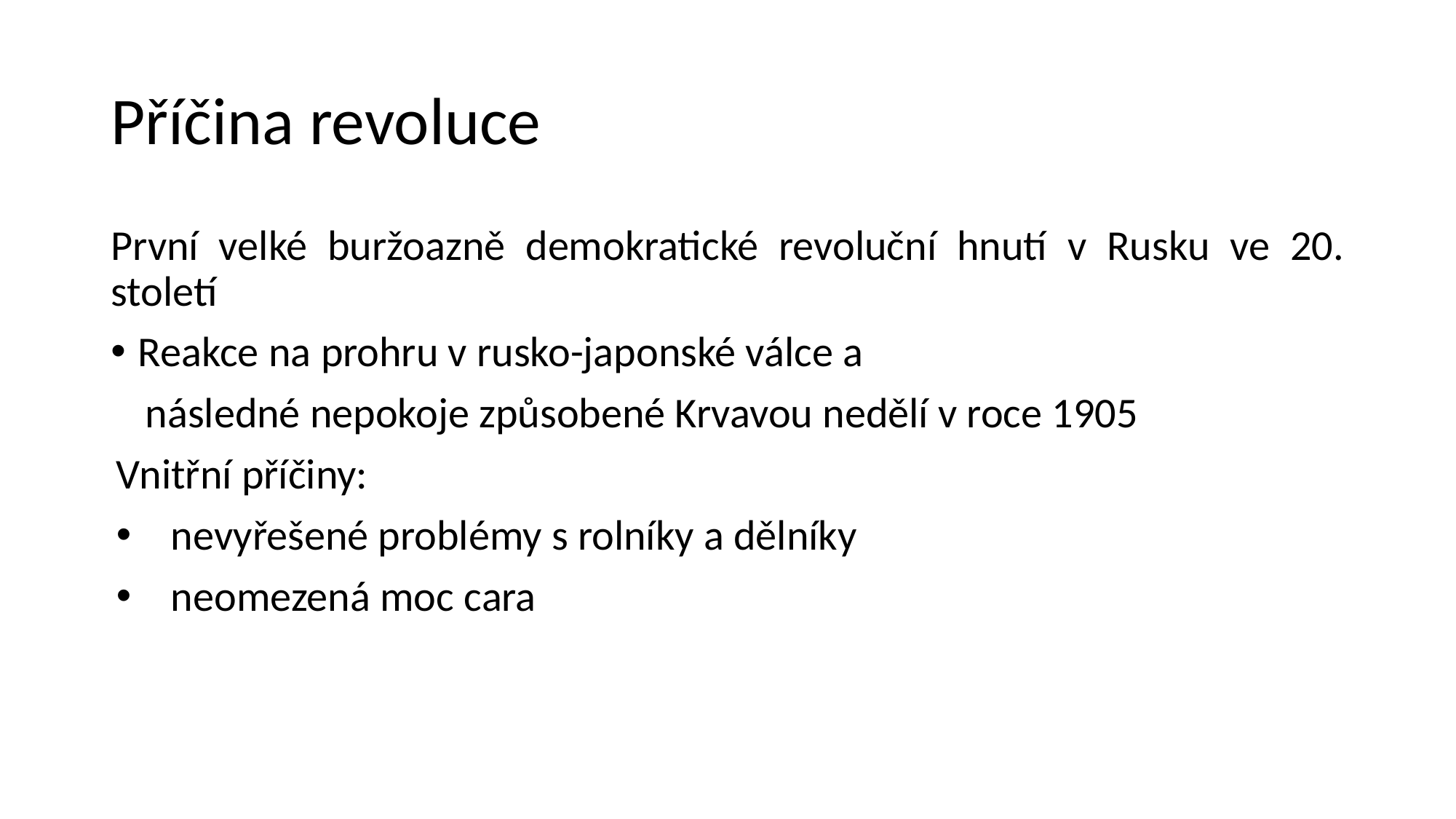

# Příčina revoluce
První velké buržoazně demokratické revoluční hnutí v Rusku ve 20. století
Reakce na prohru v rusko-japonské válce a
   následné nepokoje způsobené Krvavou nedělí v roce 1905
Vnitřní příčiny:
nevyřešené problémy s rolníky a dělníky
neomezená moc cara